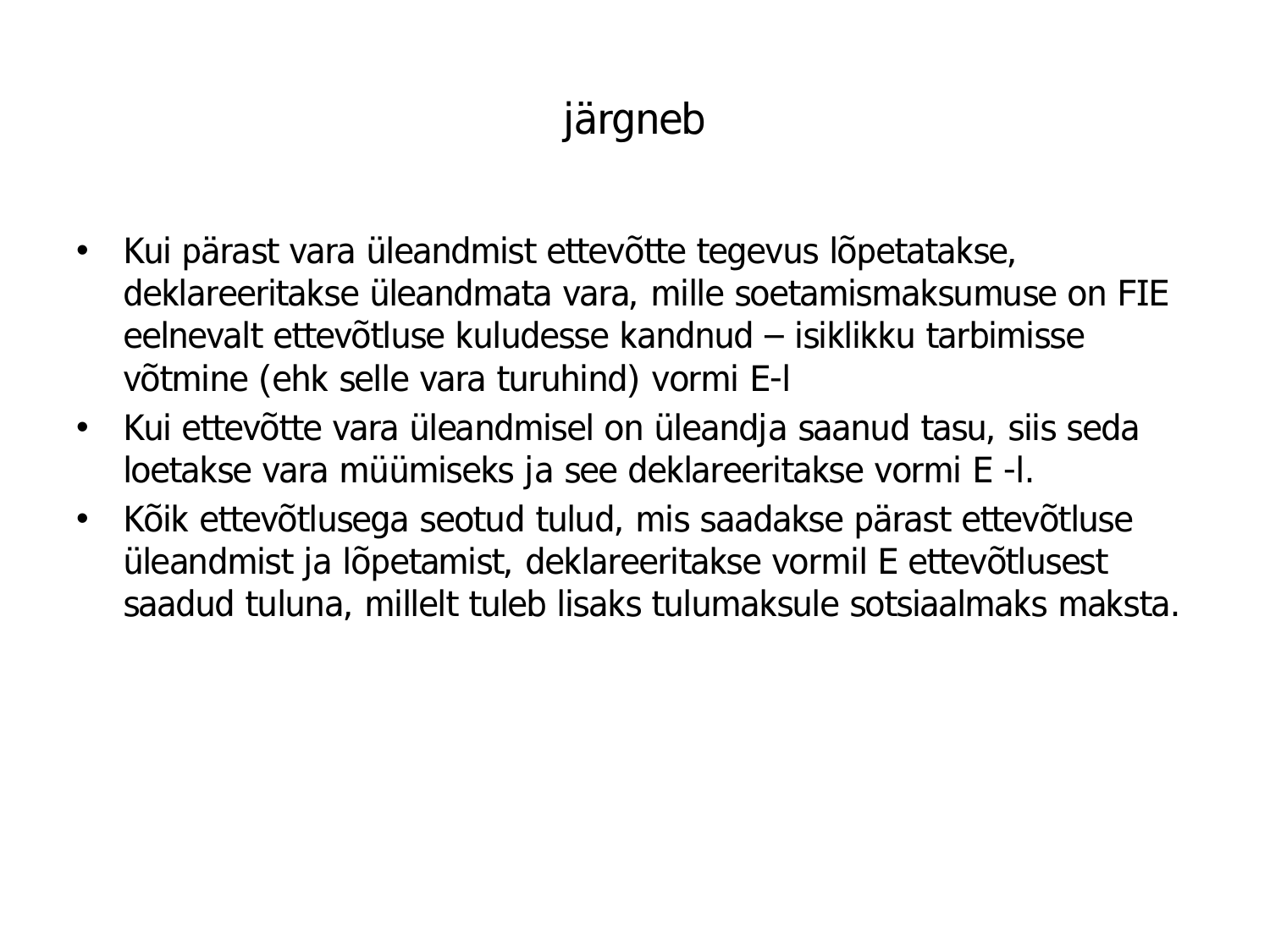

# järgneb
Kui pärast vara üleandmist ettevõtte tegevus lõpetatakse, deklareeritakse üleandmata vara, mille soetamismaksumuse on FIE eelnevalt ettevõtluse kuludesse kandnud – isiklikku tarbimisse võtmine (ehk selle vara turuhind) vormi E-l
Kui ettevõtte vara üleandmisel on üleandja saanud tasu, siis seda loetakse vara müümiseks ja see deklareeritakse vormi E -l.
Kõik ettevõtlusega seotud tulud, mis saadakse pärast ettevõtluse üleandmist ja lõpetamist, deklareeritakse vormil E ettevõtlusest saadud tuluna, millelt tuleb lisaks tulumaksule sotsiaalmaks maksta.